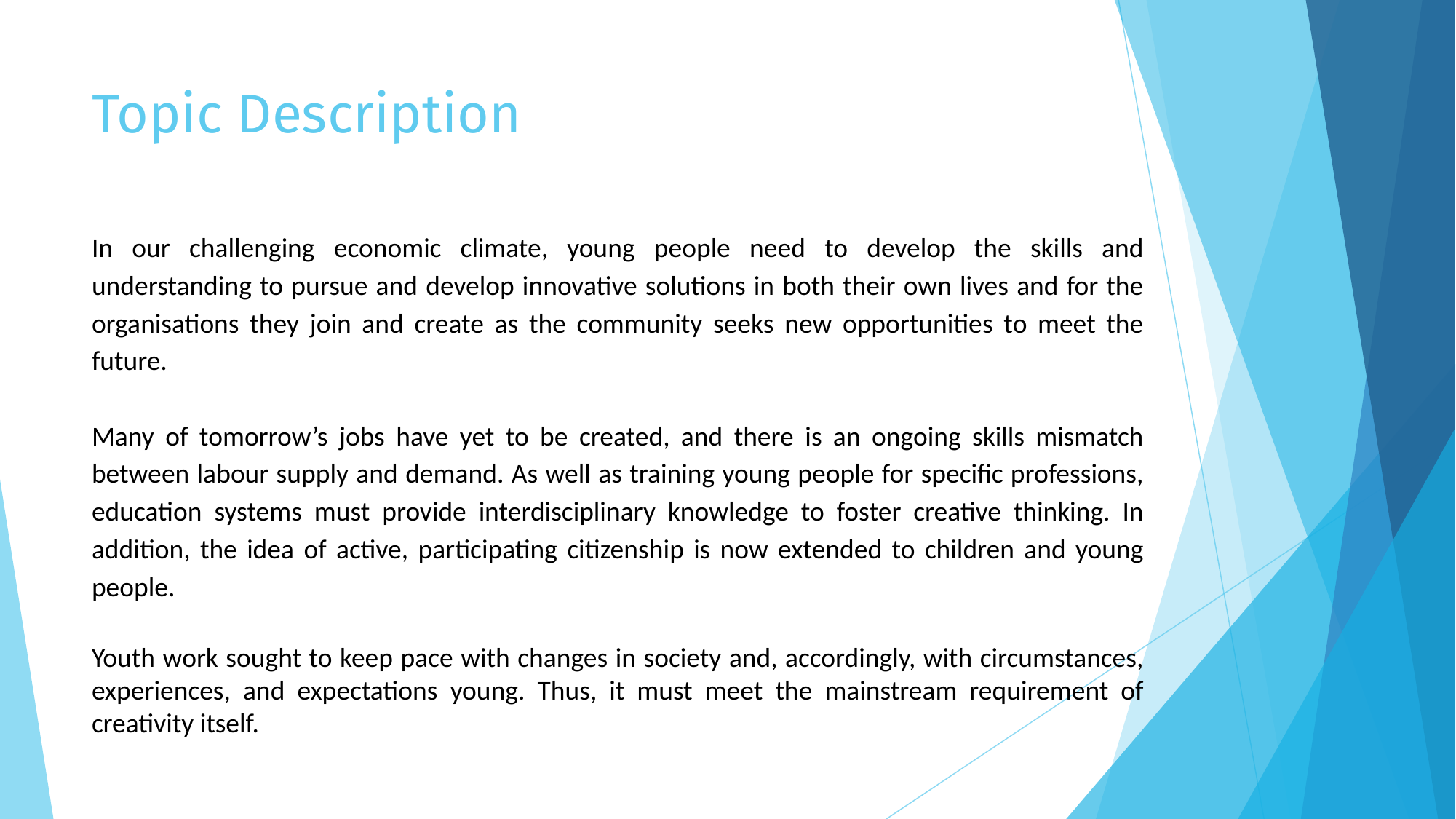

# Topic Description
In our challenging economic climate, young people need to develop the skills and understanding to pursue and develop innovative solutions in both their own lives and for the organisations they join and create as the community seeks new opportunities to meet the future.

Many of tomorrow’s jobs have yet to be created, and there is an ongoing skills mismatch between labour supply and demand. As well as training young people for specific professions, education systems must provide interdisciplinary knowledge to foster creative thinking. In addition, the idea of active, participating citizenship is now extended to children and young people.

Youth work sought to keep pace with changes in society and, accordingly, with circumstances, experiences, and expectations young. Thus, it must meet the mainstream requirement of creativity itself.